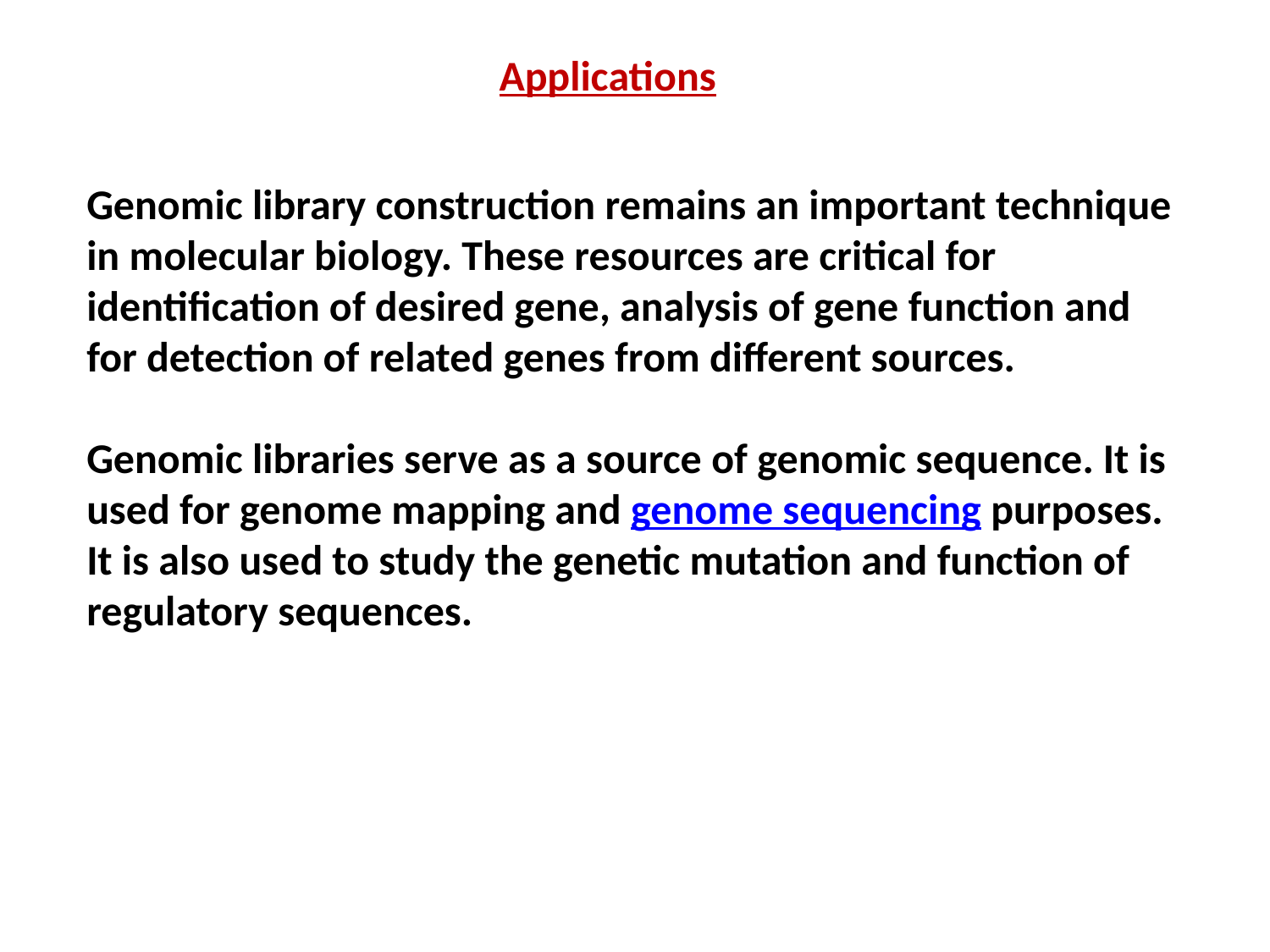

Applications
Genomic library construction remains an important technique in molecular biology. These resources are critical for identification of desired gene, analysis of gene function and for detection of related genes from different sources.

Genomic libraries serve as a source of genomic sequence. It is used for genome mapping and genome sequencing purposes. It is also used to study the genetic mutation and function of regulatory sequences.